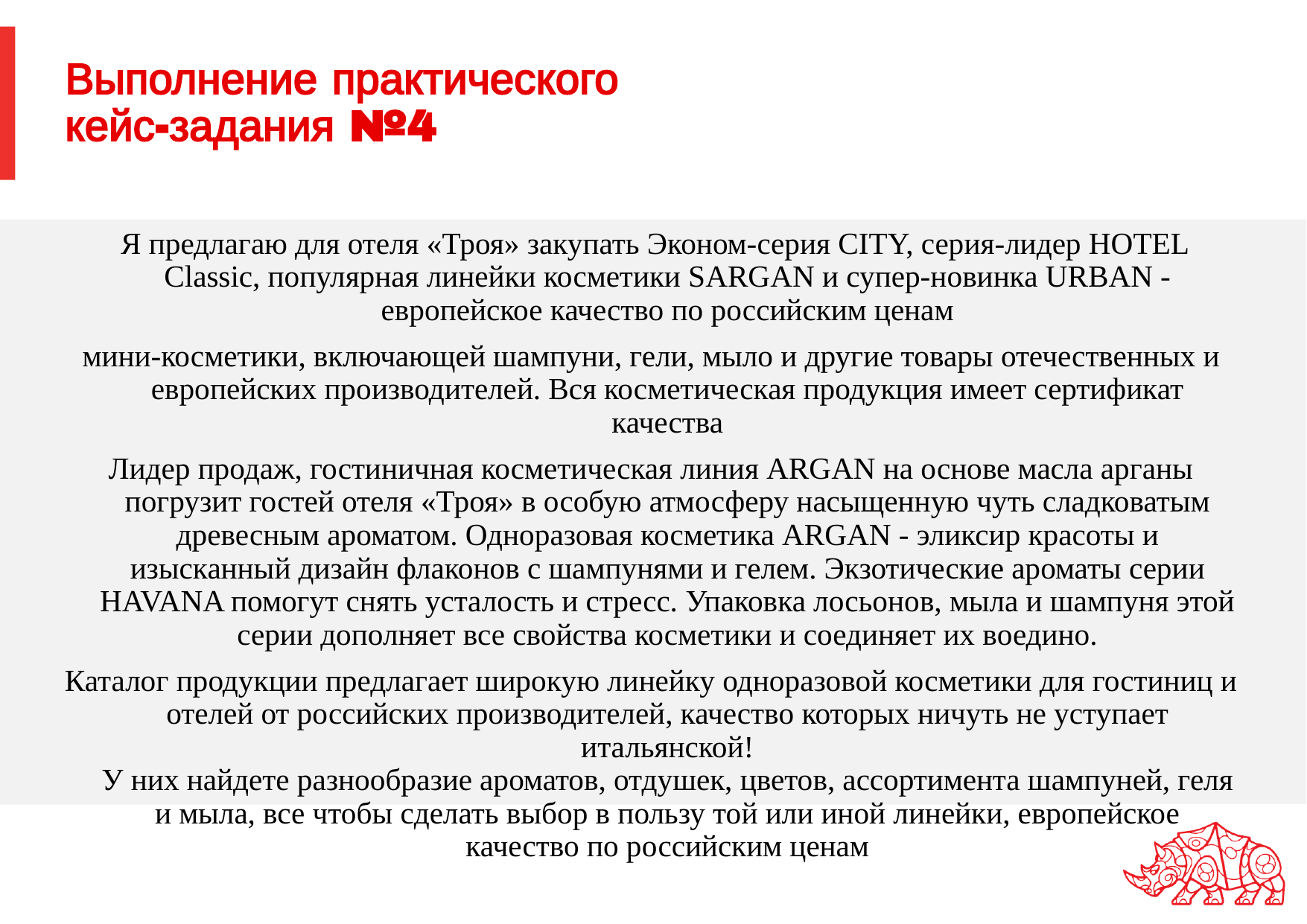

# Выполнение практического кейс-задания №4
 Я предлагаю для отеля «Троя» закупать Эконом-серия CITY, серия-лидер HOTEL Classic, популярная линейки косметики SARGAN и супер-новинка URBAN - европейское качество по российским ценам
мини-косметики, включающей шампуни, гели, мыло и другие товары отечественных и европейских производителей. Вся косметическая продукция имеет сертификат качества
Лидер продаж, гостиничная косметическая линия ARGAN на основе масла арганы погрузит гостей отеля «Троя» в особую атмосферу насыщенную чуть сладковатым древесным ароматом. Одноразовая косметика ARGAN - эликсир красоты и изысканный дизайн флаконов с шампунями и гелем. Экзотические ароматы серии HAVANA помогут снять усталость и стресс. Упаковка лосьонов, мыла и шампуня этой серии дополняет все свойства косметики и соединяет их воедино.
Каталог продукции предлагает широкую линейку одноразовой косметики для гостиниц и отелей от российских производителей, качество которых ничуть не уступает итальянской!
У них найдете разнообразие ароматов, отдушек, цветов, ассортимента шампуней, геля и мыла, все чтобы сделать выбор в пользу той или иной линейки, европейское качество по российским ценам